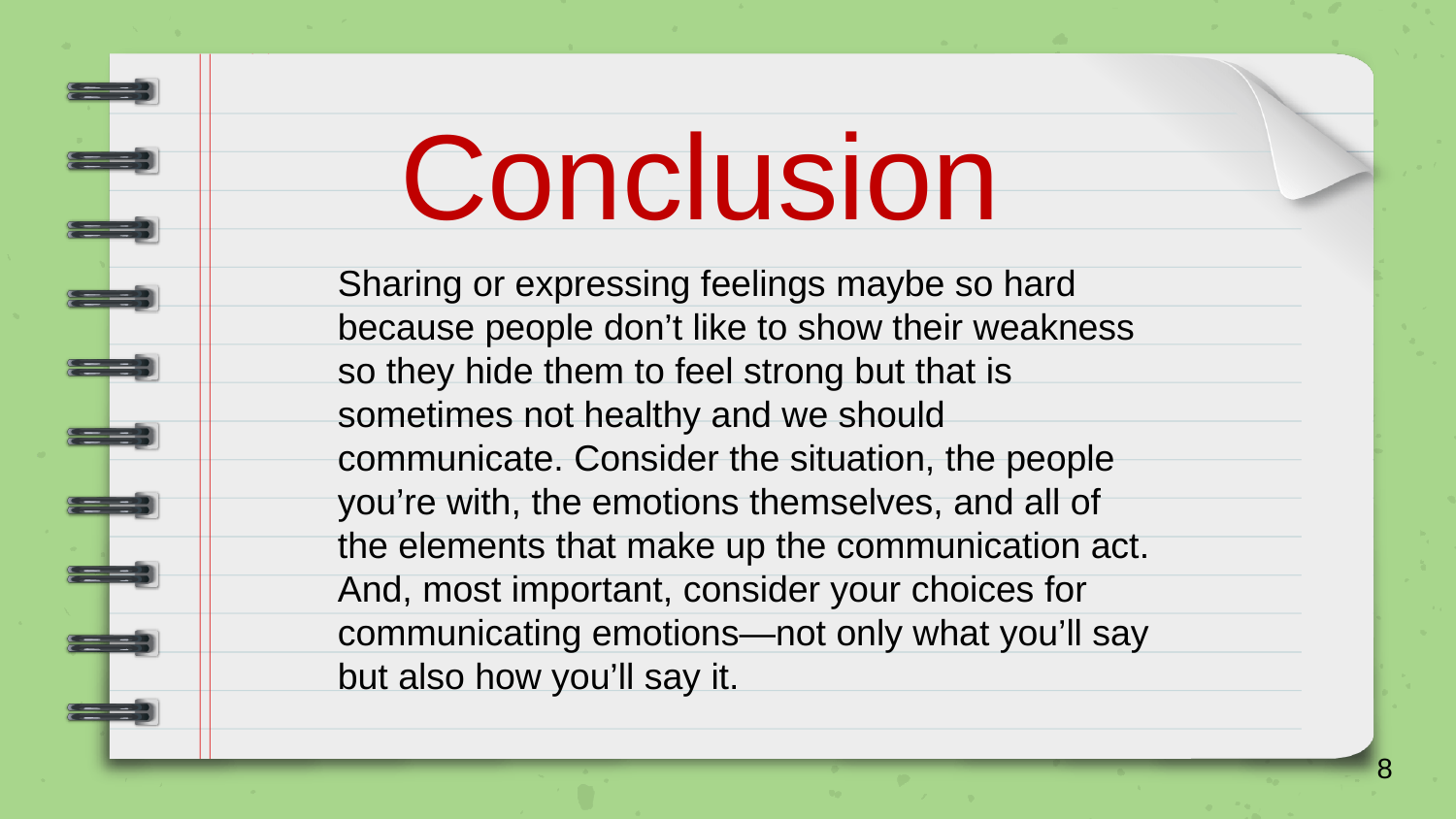

Conclusion
Sharing or expressing feelings maybe so hard because people don’t like to show their weakness so they hide them to feel strong but that is sometimes not healthy and we should communicate. Consider the situation, the people you’re with, the emotions themselves, and all of the elements that make up the communication act. And, most important, consider your choices for communicating emotions—not only what you’ll say but also how you’ll say it.
8